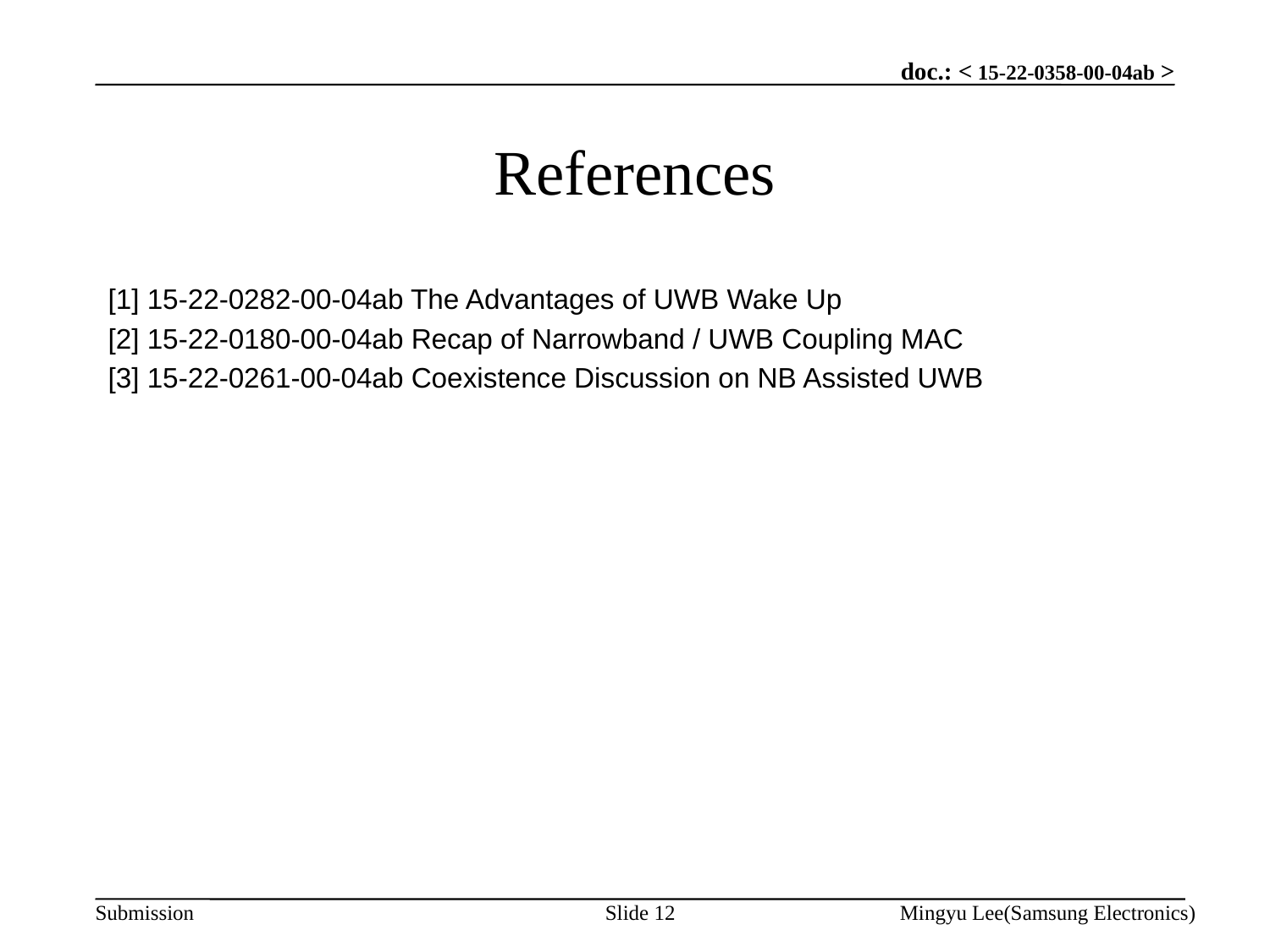

# References
[1] 15-22-0282-00-04ab The Advantages of UWB Wake Up
[2] 15-22-0180-00-04ab Recap of Narrowband / UWB Coupling MAC
[3] 15-22-0261-00-04ab Coexistence Discussion on NB Assisted UWB

Slide 12
Mingyu Lee(Samsung Electronics)